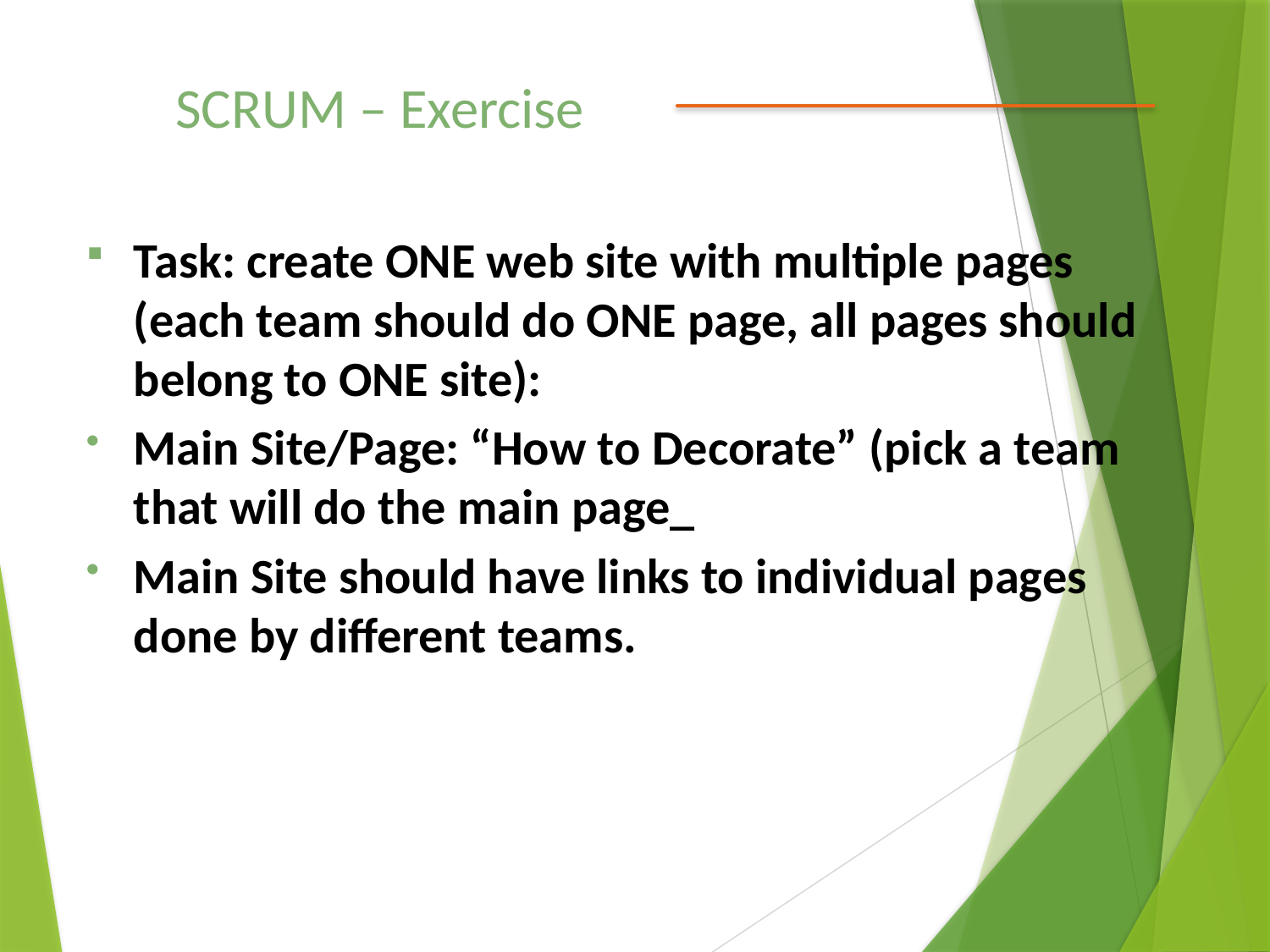

SCRUM – Exercise
Task: create ONE web site with multiple pages (each team should do ONE page, all pages should belong to ONE site):
Main Site/Page: “How to Decorate” (pick a team that will do the main page_
Main Site should have links to individual pages done by different teams.